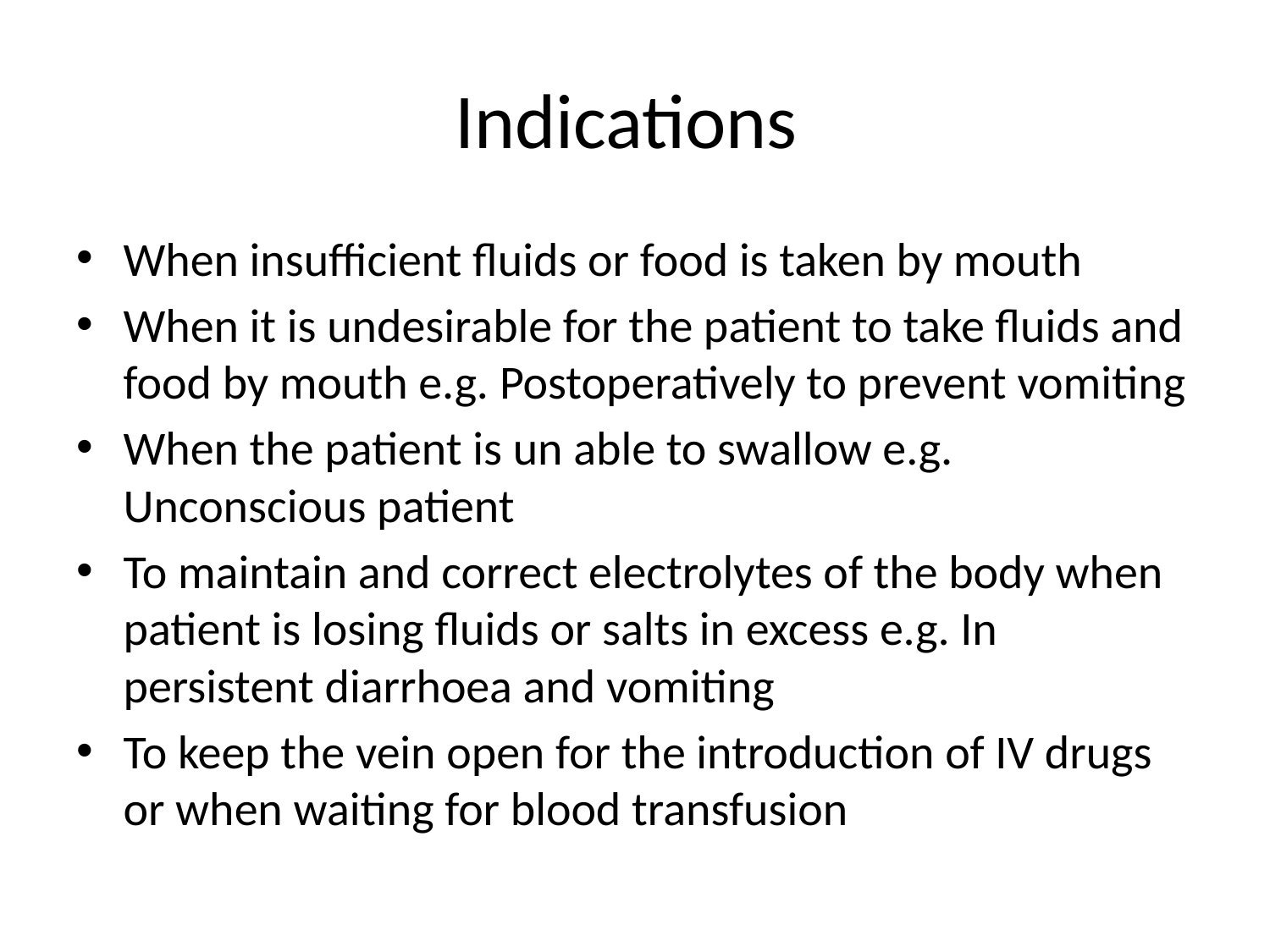

# Indications
When insufficient fluids or food is taken by mouth
When it is undesirable for the patient to take fluids and food by mouth e.g. Postoperatively to prevent vomiting
When the patient is un able to swallow e.g. Unconscious patient
To maintain and correct electrolytes of the body when patient is losing fluids or salts in excess e.g. In persistent diarrhoea and vomiting
To keep the vein open for the introduction of IV drugs or when waiting for blood transfusion